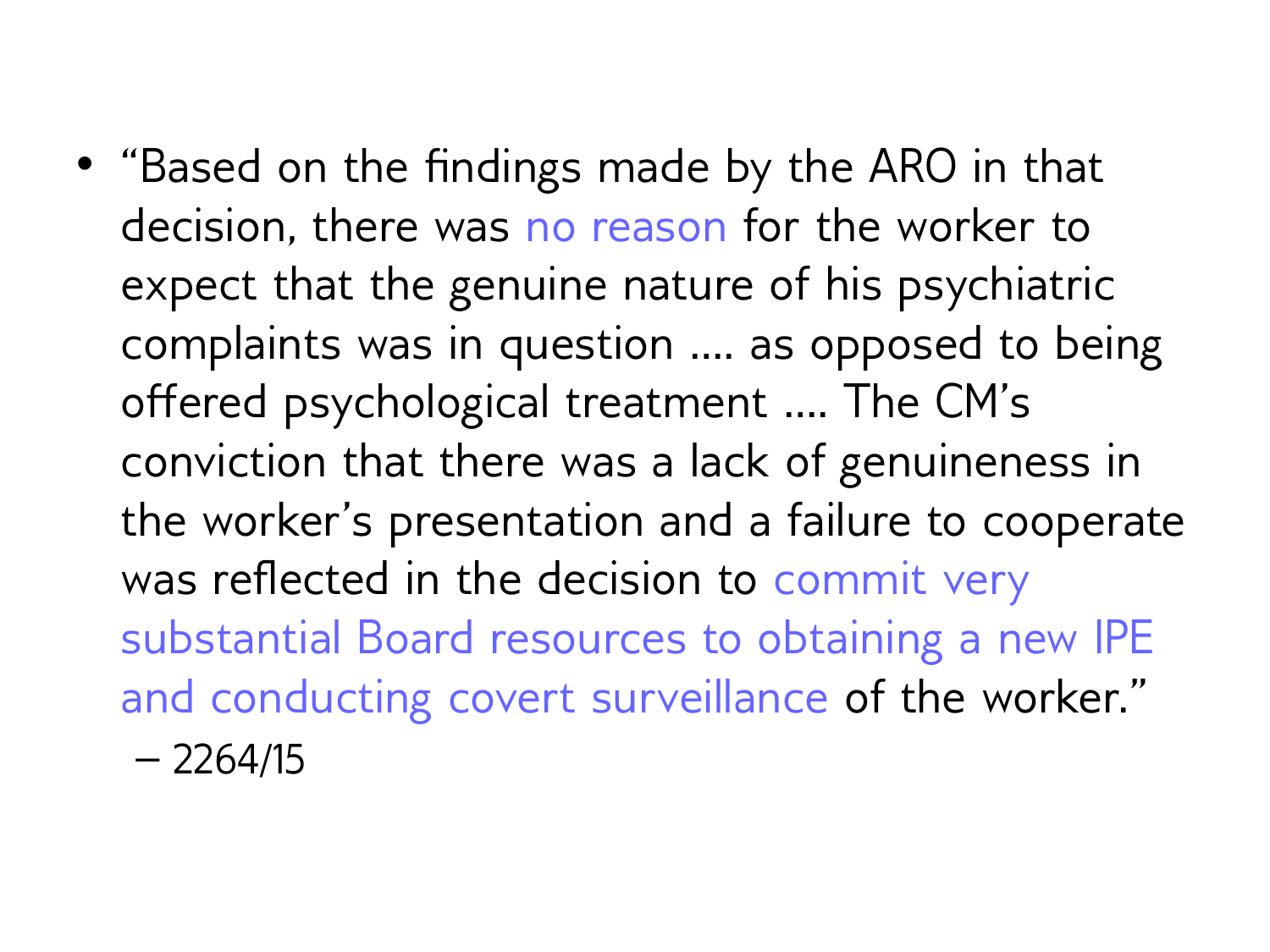

“Based on the findings made by the ARO in that decision, there was no reason for the worker to expect that the genuine nature of his psychiatric complaints was in question …. as opposed to being offered psychological treatment …. The CM’s conviction that there was a lack of genuineness in the worker’s presentation and a failure to cooperate was reflected in the decision to commit very substantial Board resources to obtaining a new IPE and conducting covert surveillance of the worker.”
2264/15